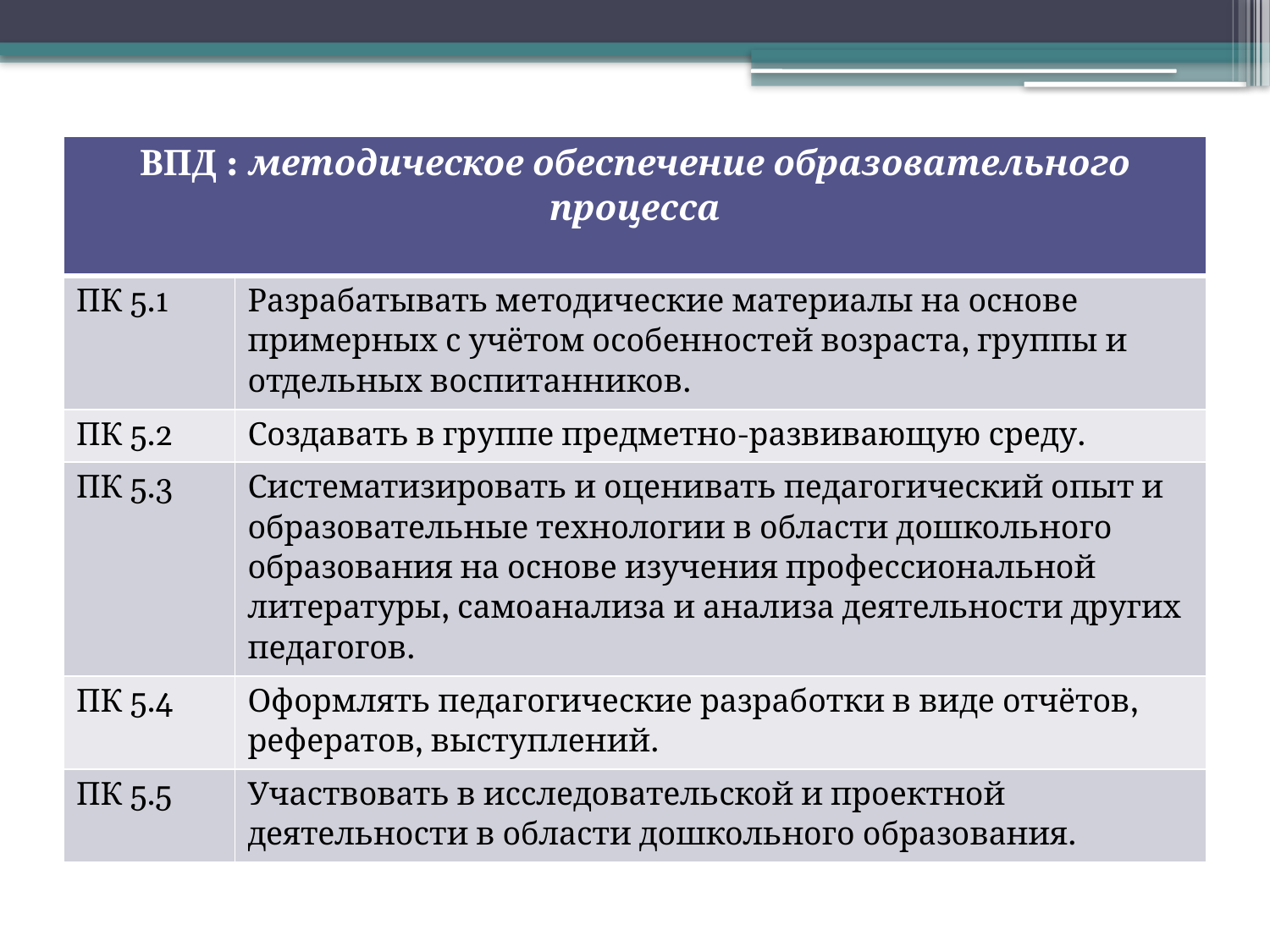

#
| ВПД : методическое обеспечение образовательного процесса |  |
| --- | --- |
| ПК 5.1 | Разрабатывать методические материалы на основе примерных с учётом особенностей возраста, группы и отдельных воспитанников. |
| ПК 5.2 | Создавать в группе предметно-развивающую среду. |
| ПК 5.3 | Систематизировать и оценивать педагогический опыт и образовательные технологии в области дошкольного образования на основе изучения профессиональной литературы, самоанализа и анализа деятельности других педагогов. |
| ПК 5.4 | Оформлять педагогические разработки в виде отчётов, рефератов, выступлений. |
| ПК 5.5 | Участвовать в исследовательской и проектной деятельности в области дошкольного образования. |